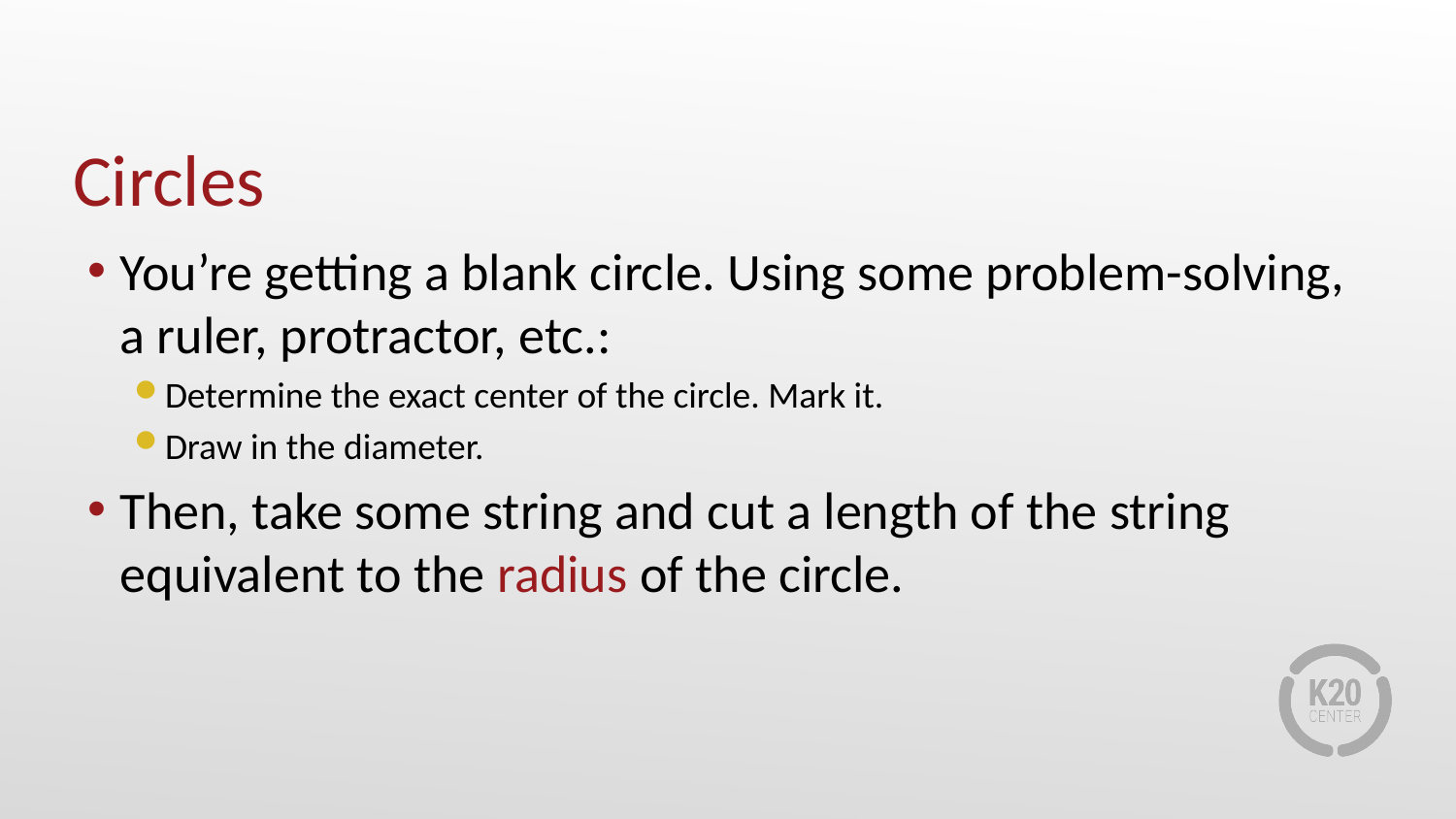

# Circles
You’re getting a blank circle. Using some problem-solving, a ruler, protractor, etc.:
Determine the exact center of the circle. Mark it.
Draw in the diameter.
Then, take some string and cut a length of the string equivalent to the radius of the circle.